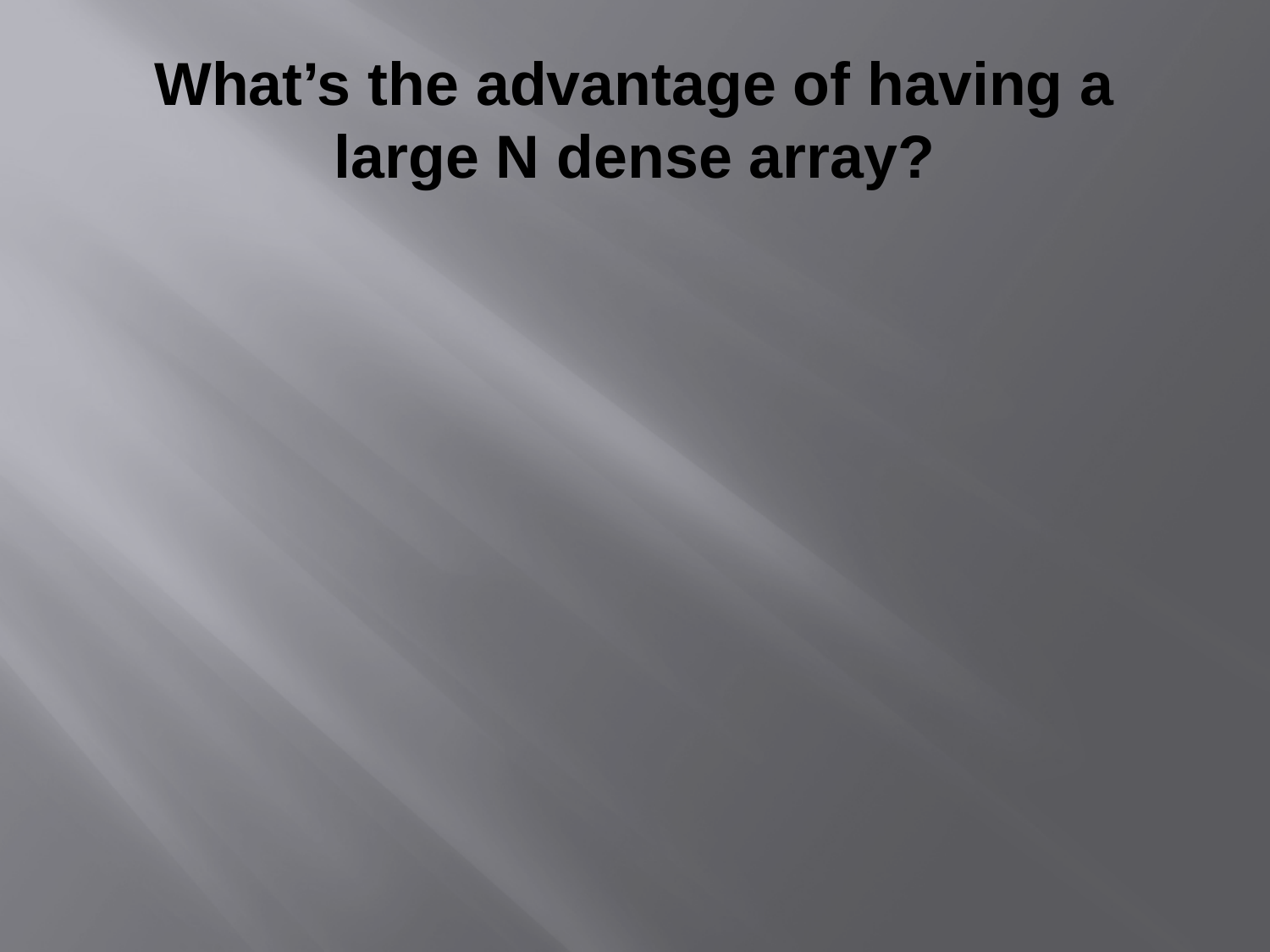

# What’s the advantage of having a large N dense array?